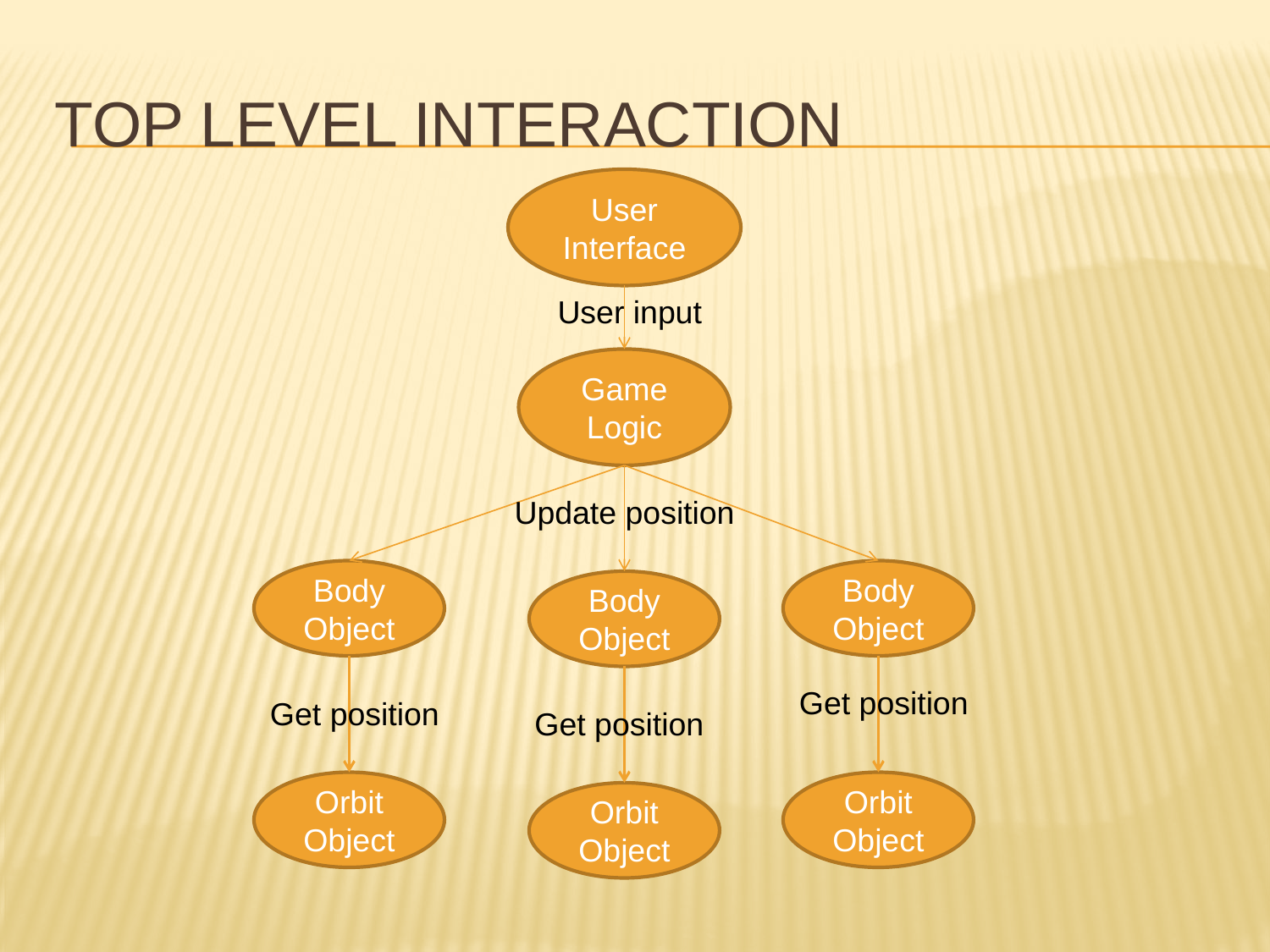

# Top level interaction
User Interface
User input
Game Logic
Update position
Body Object
Body Object
Body Object
Get position
Get position
Get position
Orbit Object
Orbit Object
Orbit Object